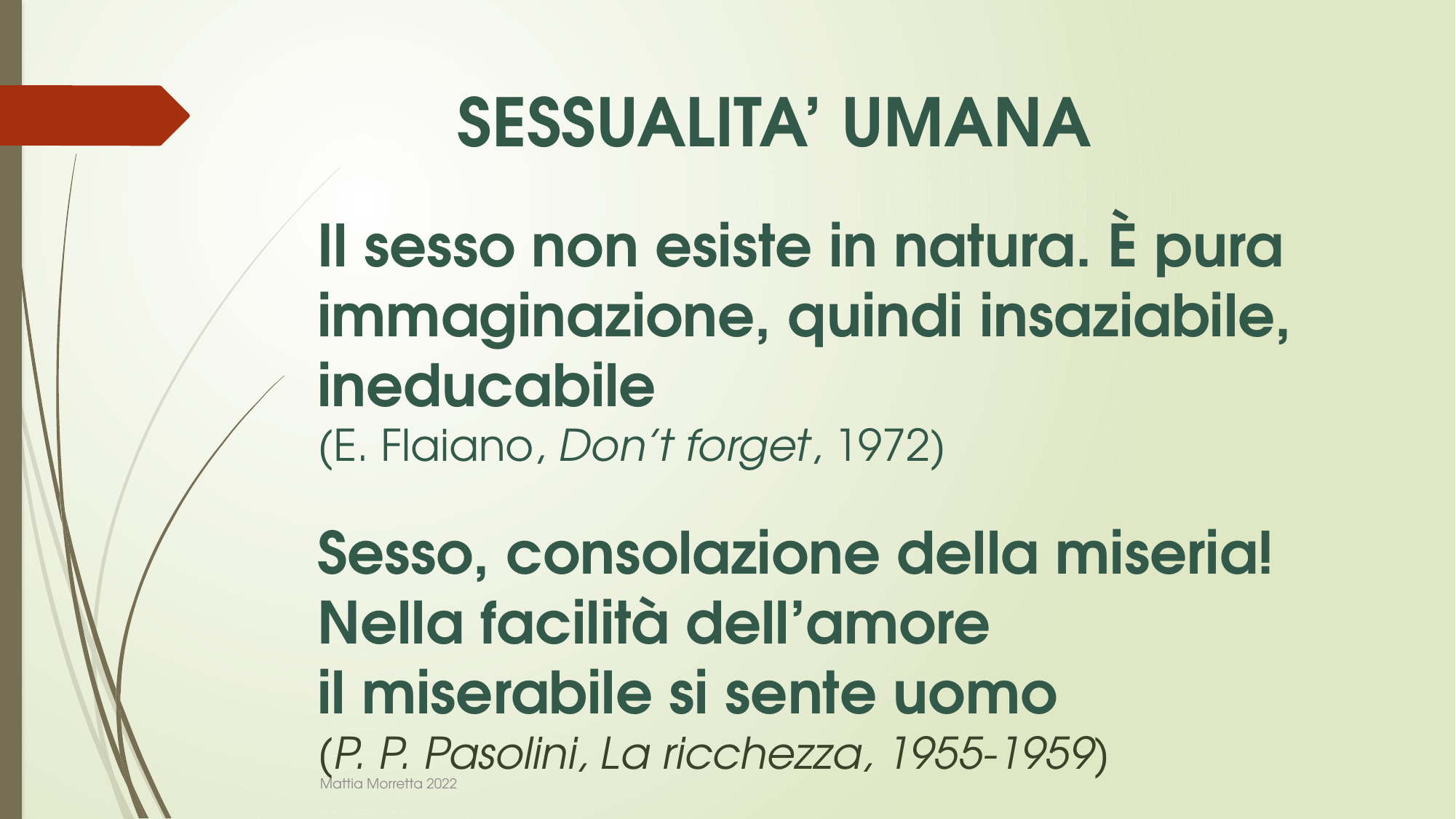

# SESSUALITA’ UMANA
Il sesso non esiste in natura. È pura immaginazione, quindi insaziabile, ineducabile
(E. Flaiano, Don’t forget, 1972)
Sesso, consolazione della miseria! Nella facilità dell’amore
il miserabile si sente uomo
(P. P. Pasolini, La ricchezza, 1955-1959)
Mattia Morretta 2022